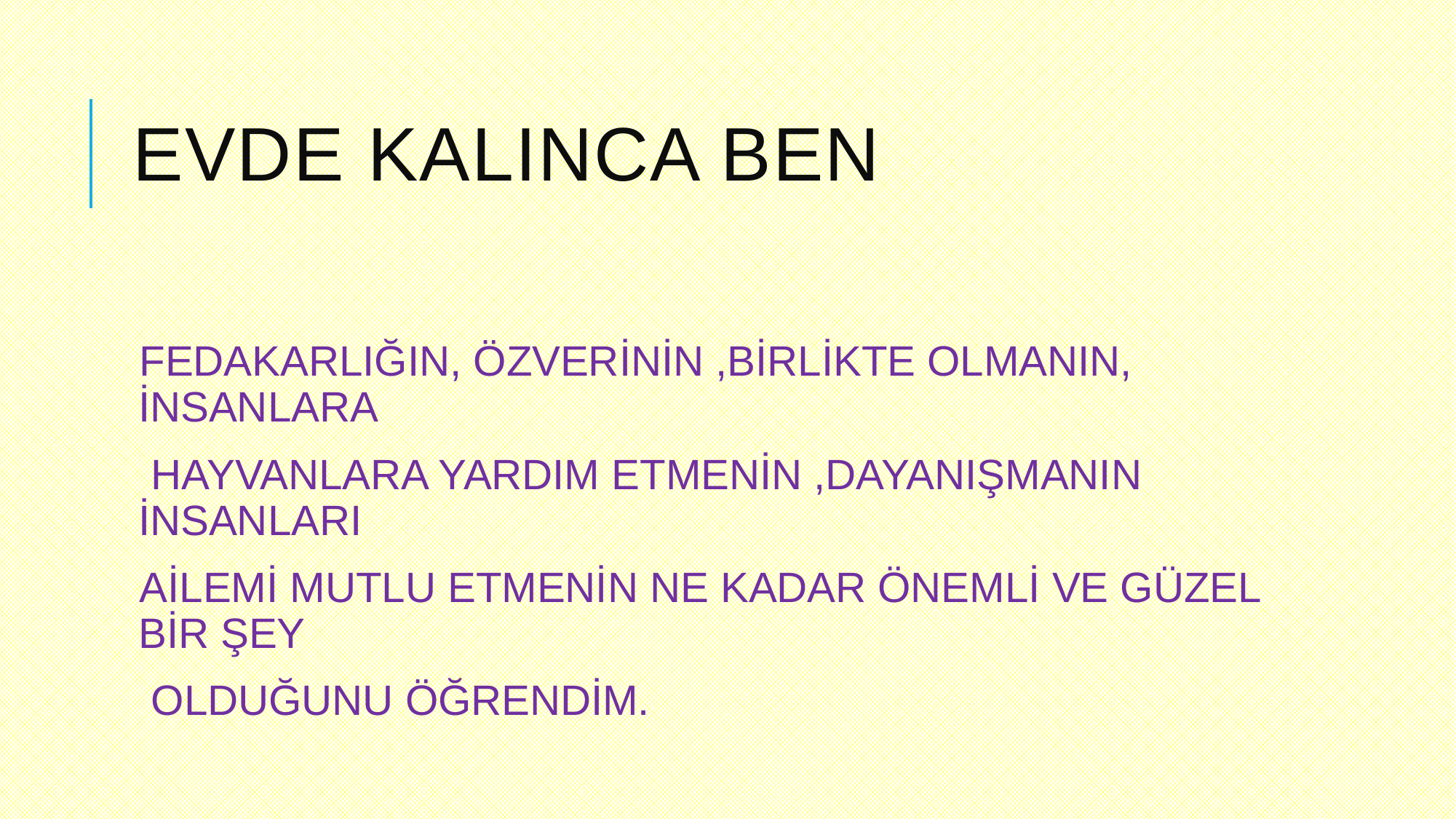

# EVDE KALINCA BEN

FEDAKARLIĞIN, ÖZVERİNİN ,BİRLİKTE OLMANIN, İNSANLARA
 HAYVANLARA YARDIM ETMENİN ,DAYANIŞMANIN İNSANLARI
AİLEMİ MUTLU ETMENİN NE KADAR ÖNEMLİ VE GÜZEL BİR ŞEY
 OLDUĞUNU ÖĞRENDİM.